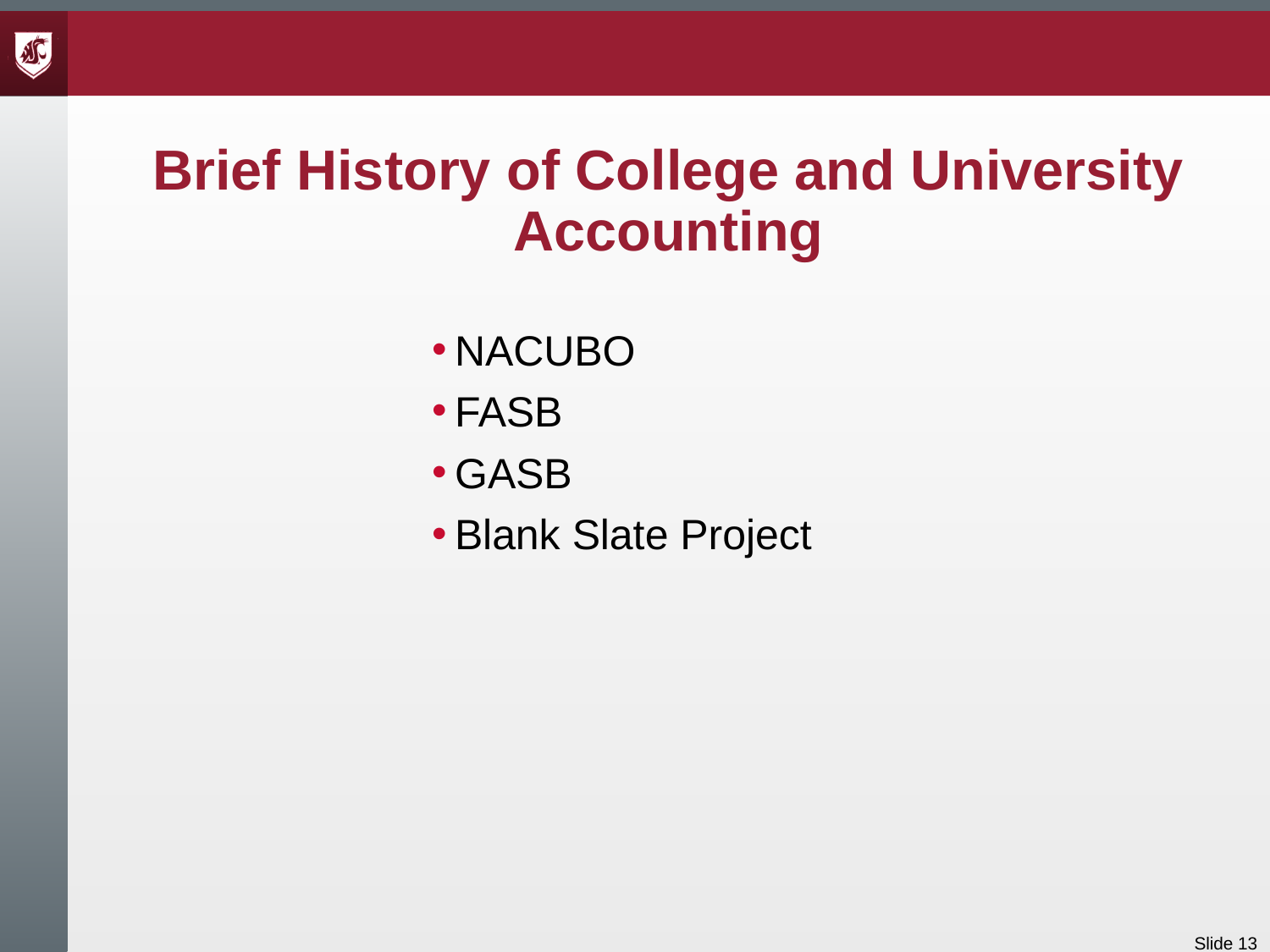

# Brief History of College and University Accounting
NACUBO
FASB
GASB
Blank Slate Project
Slide 13